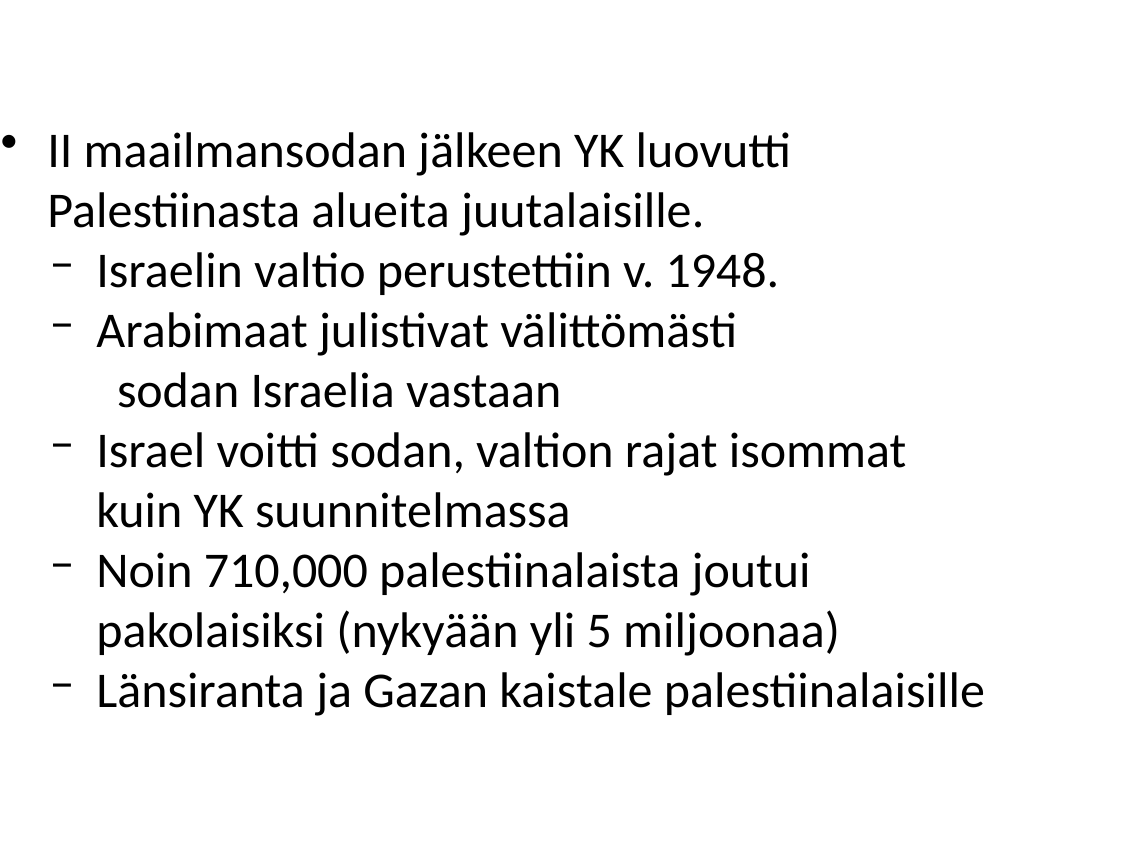

#
II maailmansodan jälkeen YK luovutti Palestiinasta alueita juutalaisille.
Israelin valtio perustettiin v. 1948.
Arabimaat julistivat välittömästi
      sodan Israelia vastaan
Israel voitti sodan, valtion rajat isommat kuin YK suunnitelmassa
Noin 710,000 palestiinalaista joutui pakolaisiksi (nykyään yli 5 miljoonaa)
Länsiranta ja Gazan kaistale palestiinalaisille